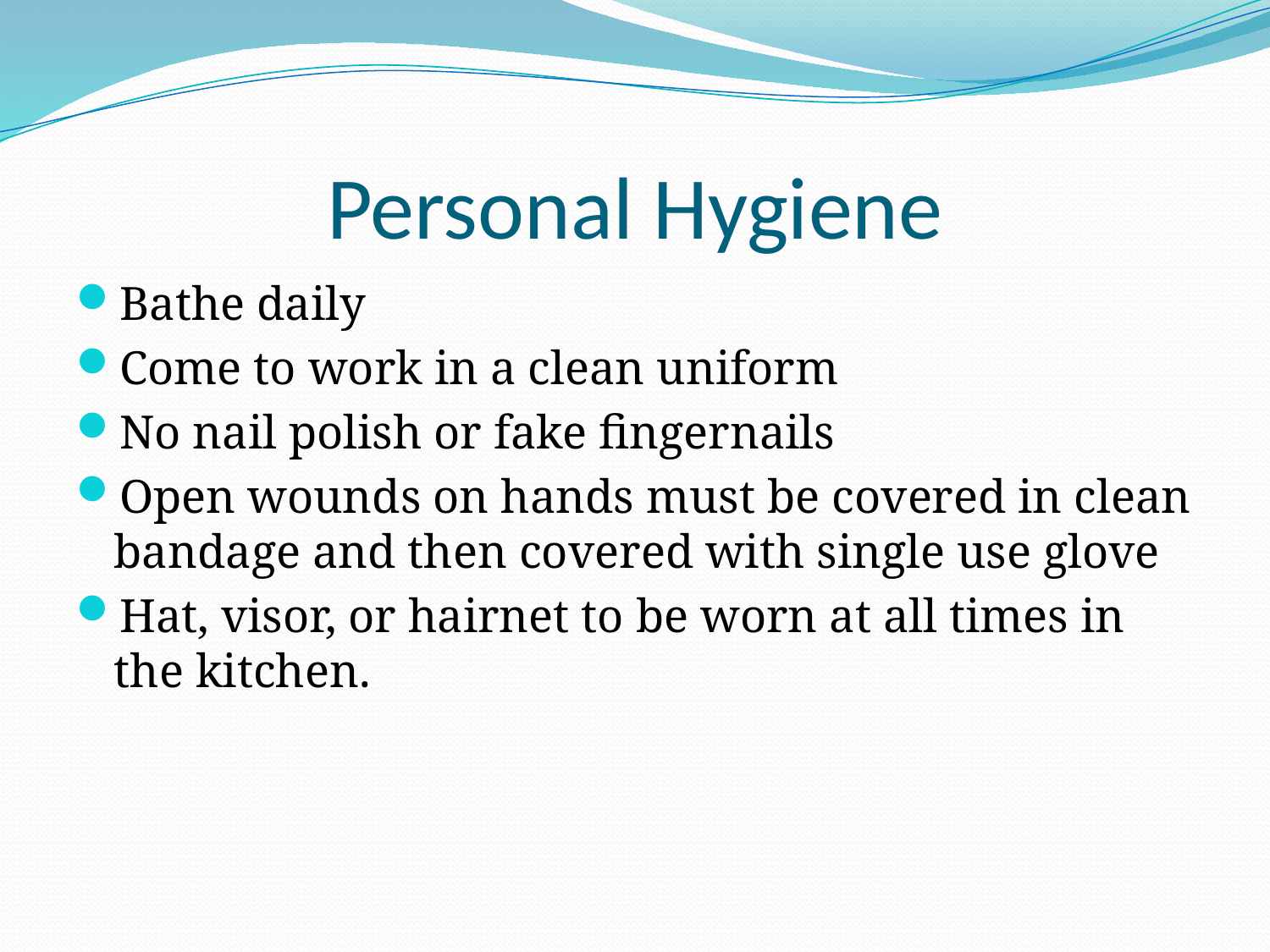

# Personal Hygiene
Bathe daily
Come to work in a clean uniform
No nail polish or fake fingernails
Open wounds on hands must be covered in clean bandage and then covered with single use glove
Hat, visor, or hairnet to be worn at all times in the kitchen.